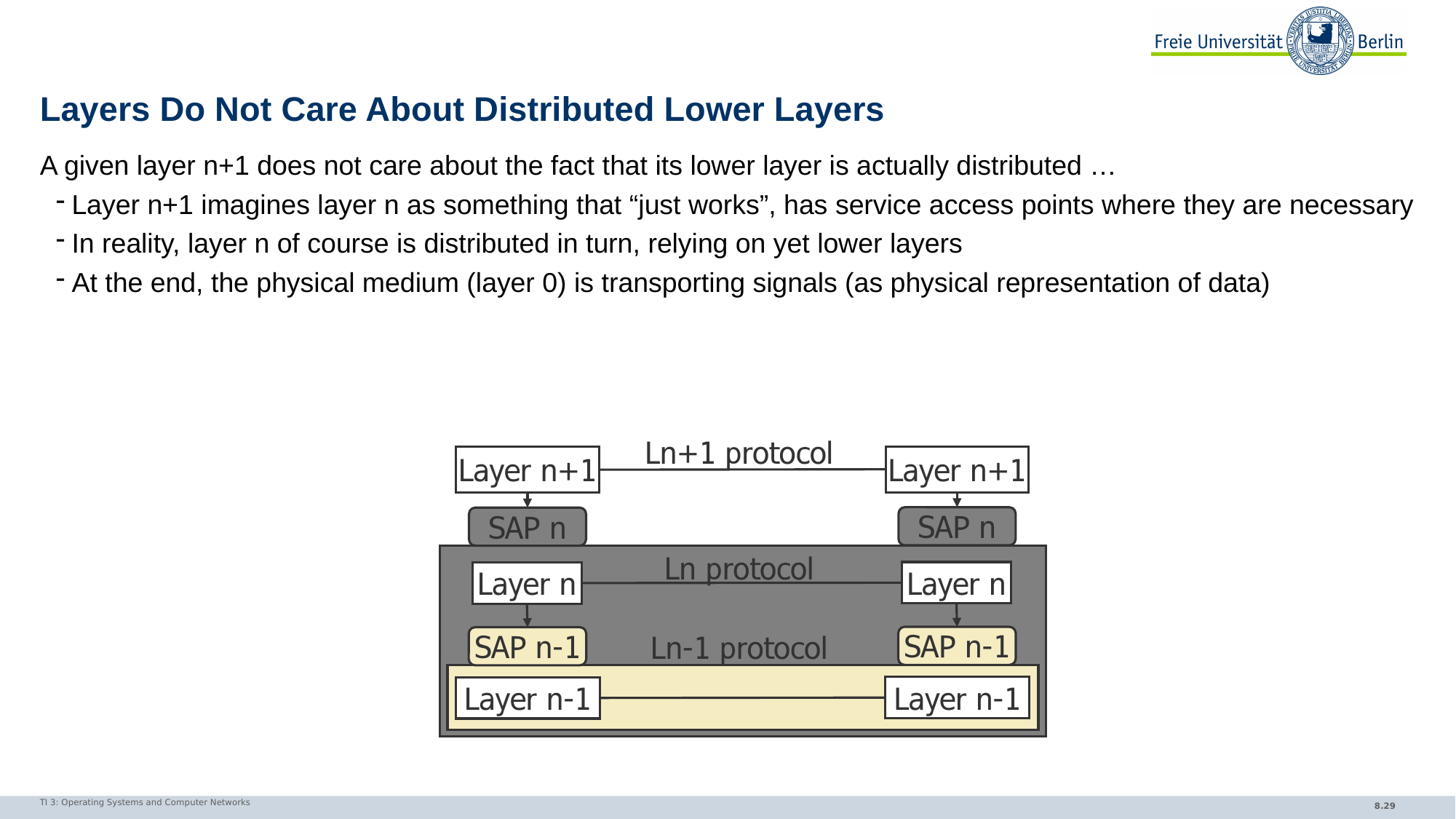

# Layers Do Not Care About Distributed Lower Layers
A given layer n+1 does not care about the fact that its lower layer is actually distributed …
Layer n+1 imagines layer n as something that “just works”, has service access points where they are necessary
In reality, layer n of course is distributed in turn, relying on yet lower layers
At the end, the physical medium (layer 0) is transporting signals (as physical representation of data)
Ln+1 protocol
Layer n+1
Layer n+1
SAP n
SAP n
Ln protocol

Layer n
Layer n
Ln-1 protocol
SAP n-1
SAP n-1

Layer n-1
Layer n-1
TI 3: Operating Systems and Computer Networks